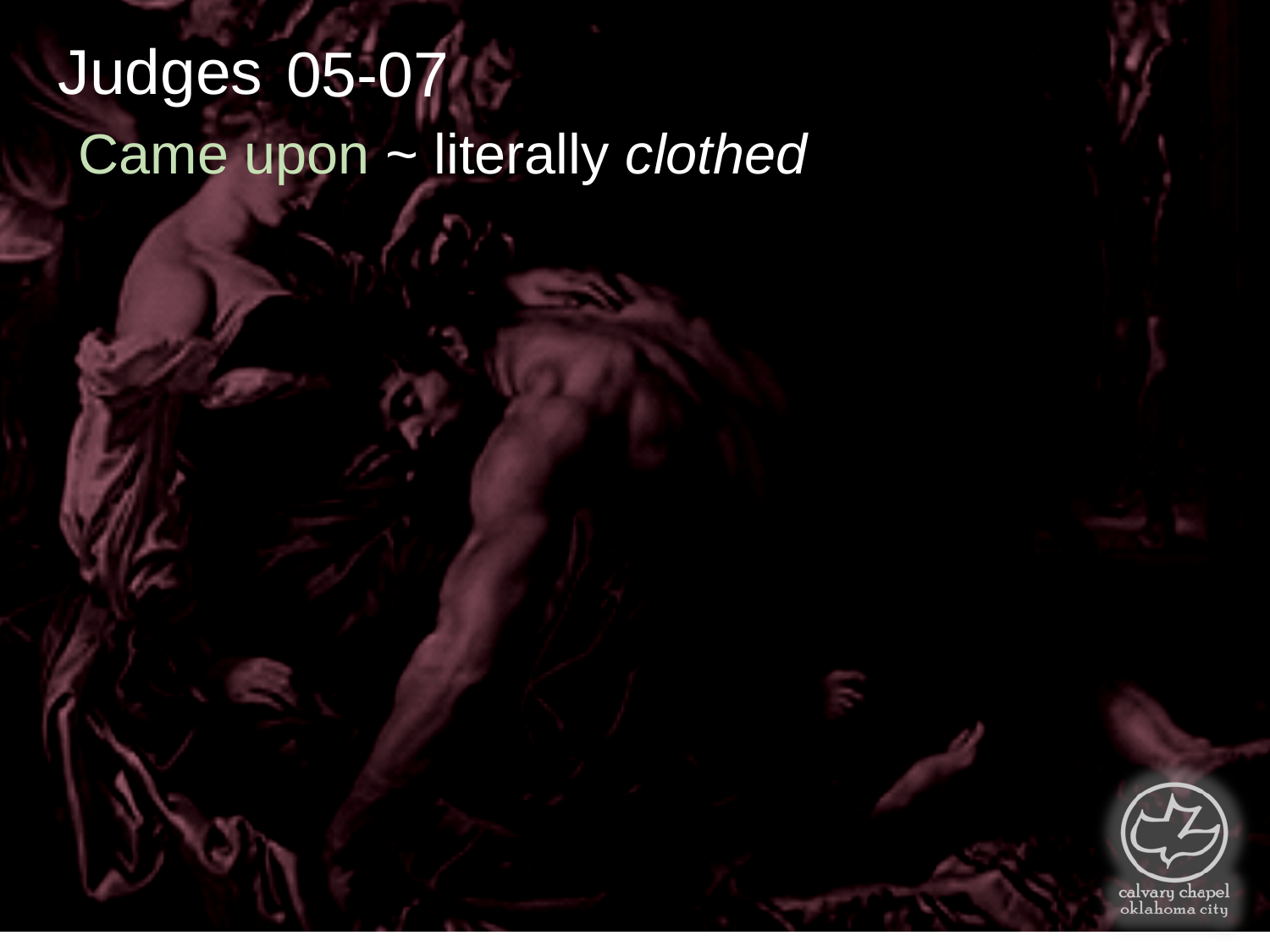

Judges
05-07
Came upon ~ literally clothed